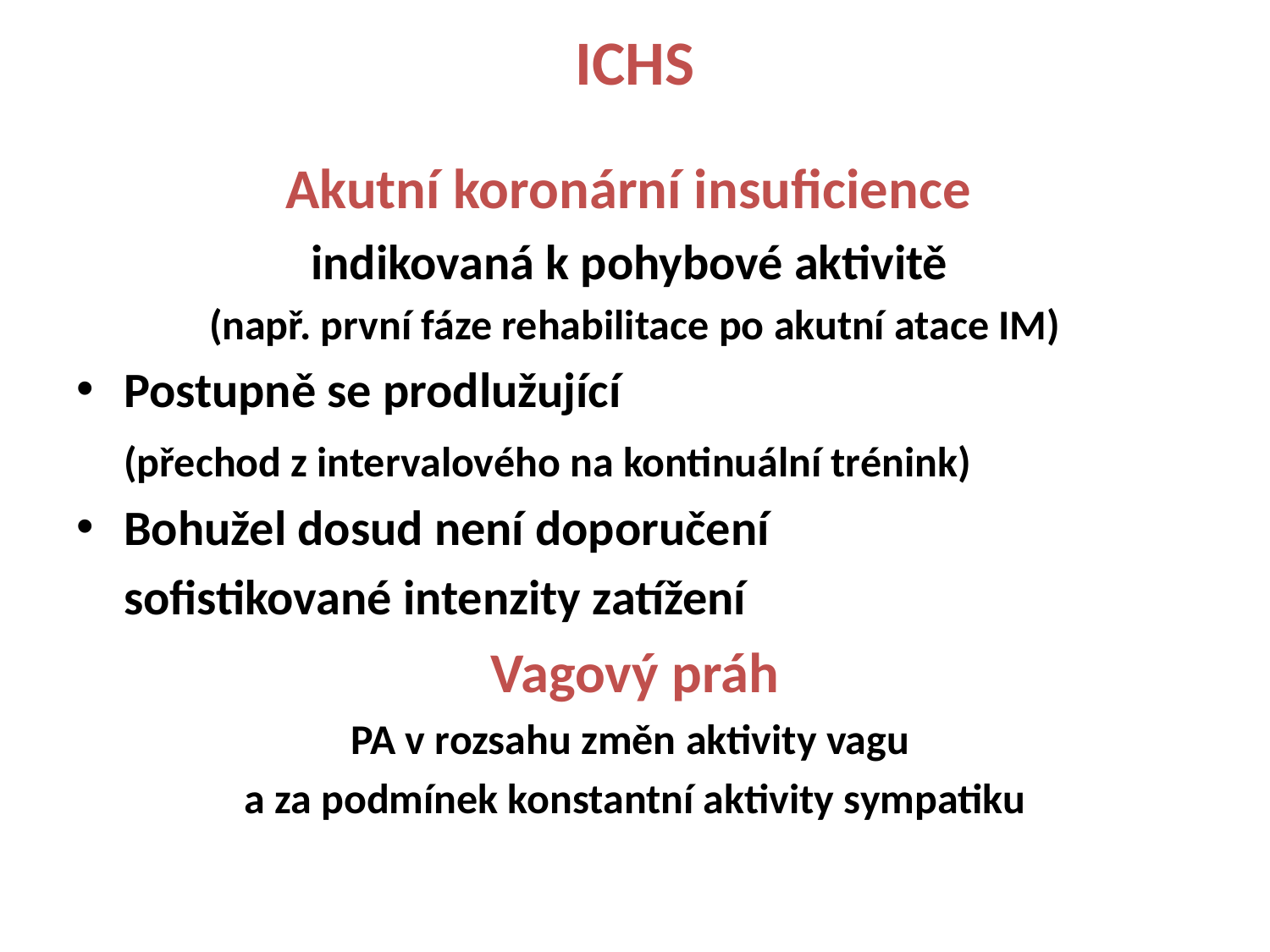

# ICHS
Akutní koronární insuficience
indikovaná k pohybové aktivitě
(např. první fáze rehabilitace po akutní atace IM)
Postupně se prodlužující
	(přechod z intervalového na kontinuální trénink)
Bohužel dosud není doporučení
	sofistikované intenzity zatížení
Vagový práh
PA v rozsahu změn aktivity vagu
a za podmínek konstantní aktivity sympatiku